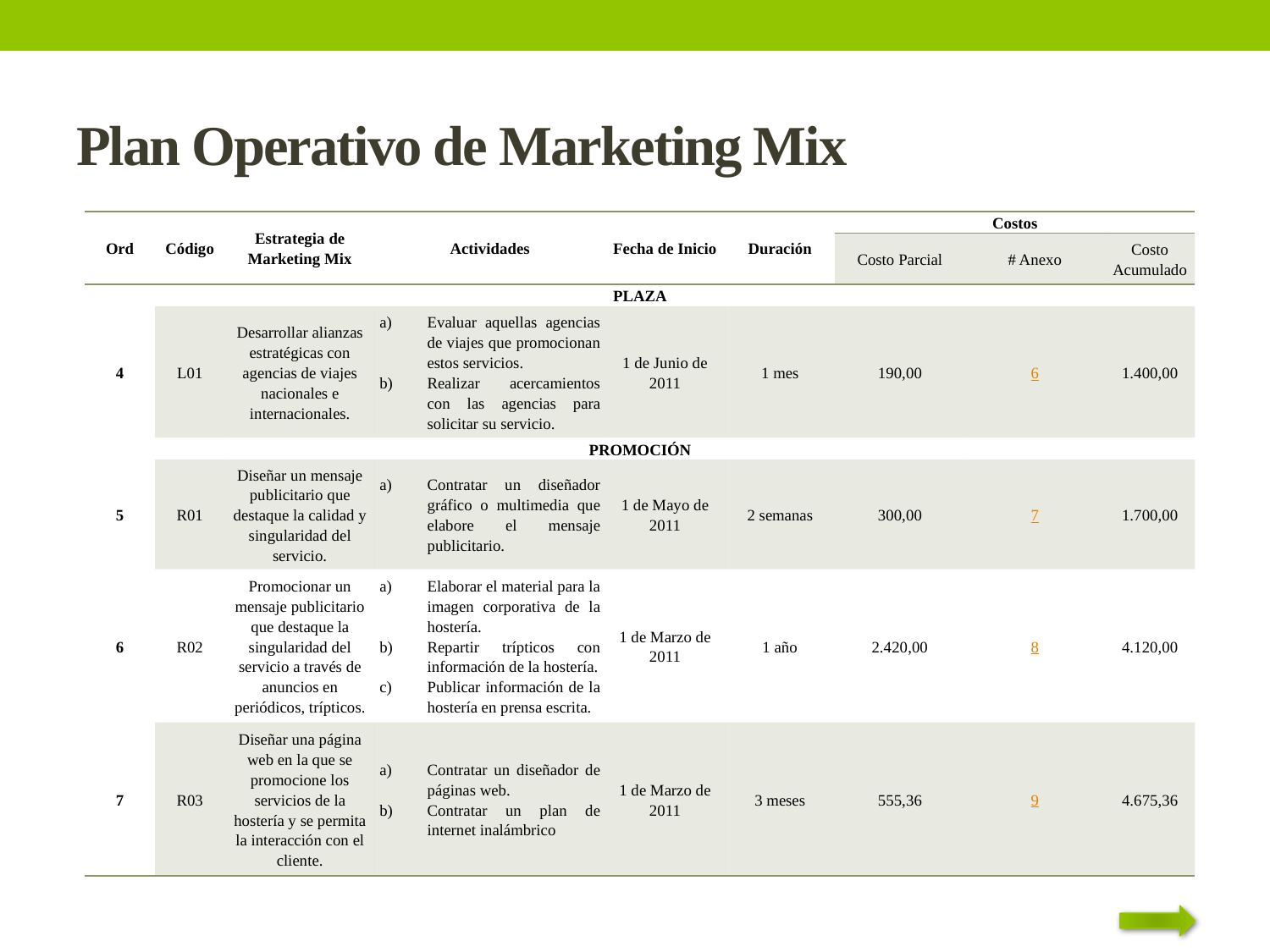

# Plan Operativo de Marketing Mix
| Ord | Código | Estrategia de Marketing Mix | Actividades | Fecha de Inicio | Duración | Costos |  |  |
| --- | --- | --- | --- | --- | --- | --- | --- | --- |
|  |  |  |  |  |  | Costo Parcial | # Anexo | Costo Acumulado |
| PLAZA |  |  |  |  |  |  |  |  |
| 4 | L01 | Desarrollar alianzas estratégicas con agencias de viajes nacionales e internacionales. | Evaluar aquellas agencias de viajes que promocionan estos servicios. Realizar acercamientos con las agencias para solicitar su servicio. | 1 de Junio de 2011 | 1 mes | 190,00 | 6 | 1.400,00 |
| PROMOCIÓN |  |  |  |  |  |  |  |  |
| 5 | R01 | Diseñar un mensaje publicitario que destaque la calidad y singularidad del servicio. | Contratar un diseñador gráfico o multimedia que elabore el mensaje publicitario. | 1 de Mayo de 2011 | 2 semanas | 300,00 | 7 | 1.700,00 |
| 6 | R02 | Promocionar un mensaje publicitario que destaque la singularidad del servicio a través de anuncios en periódicos, trípticos. | Elaborar el material para la imagen corporativa de la hostería. Repartir trípticos con información de la hostería. Publicar información de la hostería en prensa escrita. | 1 de Marzo de 2011 | 1 año | 2.420,00 | 8 | 4.120,00 |
| 7 | R03 | Diseñar una página web en la que se promocione los servicios de la hostería y se permita la interacción con el cliente. | Contratar un diseñador de páginas web. Contratar un plan de internet inalámbrico | 1 de Marzo de 2011 | 3 meses | 555,36 | 9 | 4.675,36 |